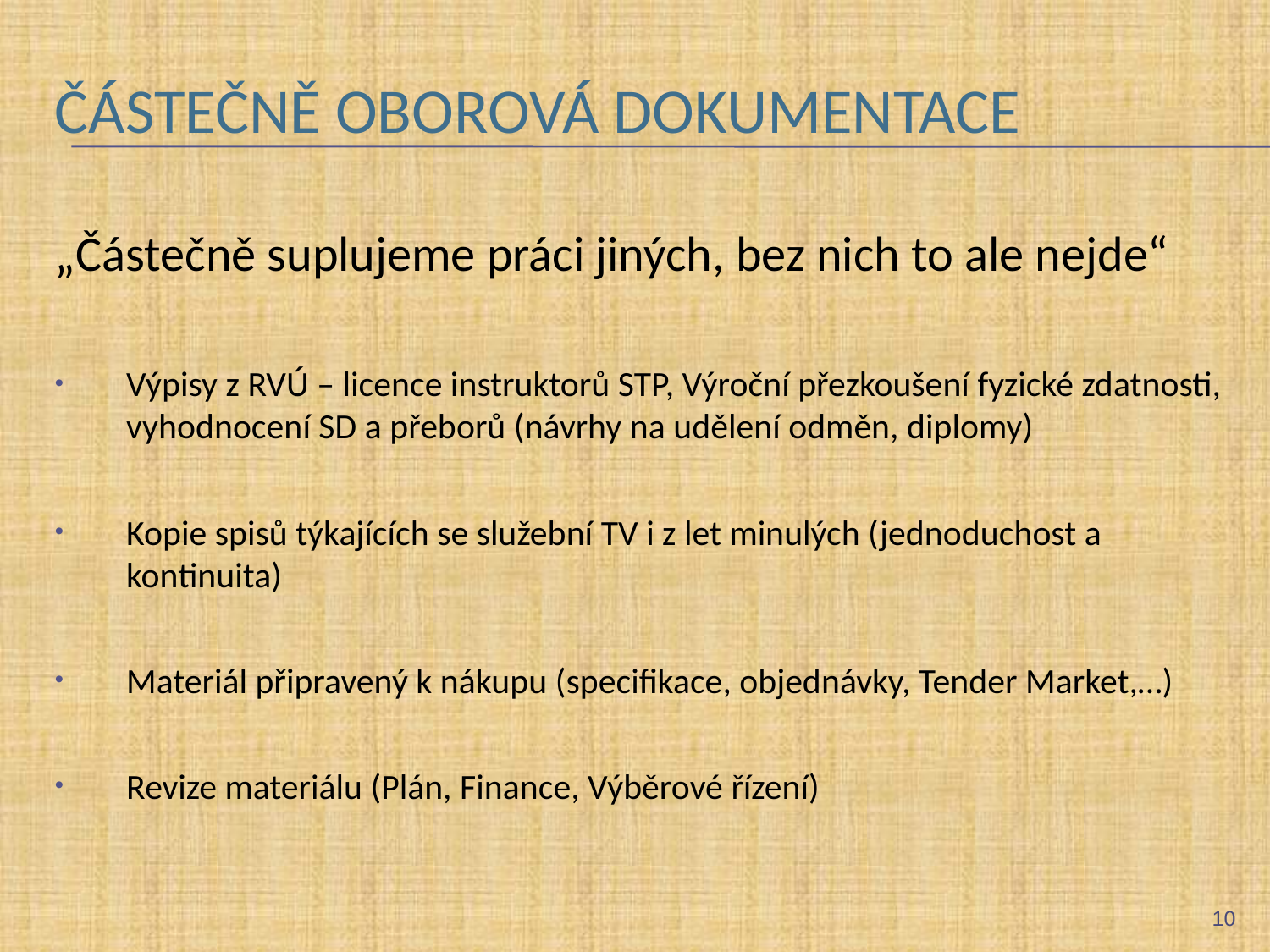

# částečně oborová dokumentace
„Částečně suplujeme práci jiných, bez nich to ale nejde“

Výpisy z RVÚ – licence instruktorů STP, Výroční přezkoušení fyzické zdatnosti, vyhodnocení SD a přeborů (návrhy na udělení odměn, diplomy)

Kopie spisů týkajících se služební TV i z let minulých (jednoduchost a kontinuita)

Materiál připravený k nákupu (specifikace, objednávky, Tender Market,…)

Revize materiálu (Plán, Finance, Výběrové řízení)

10